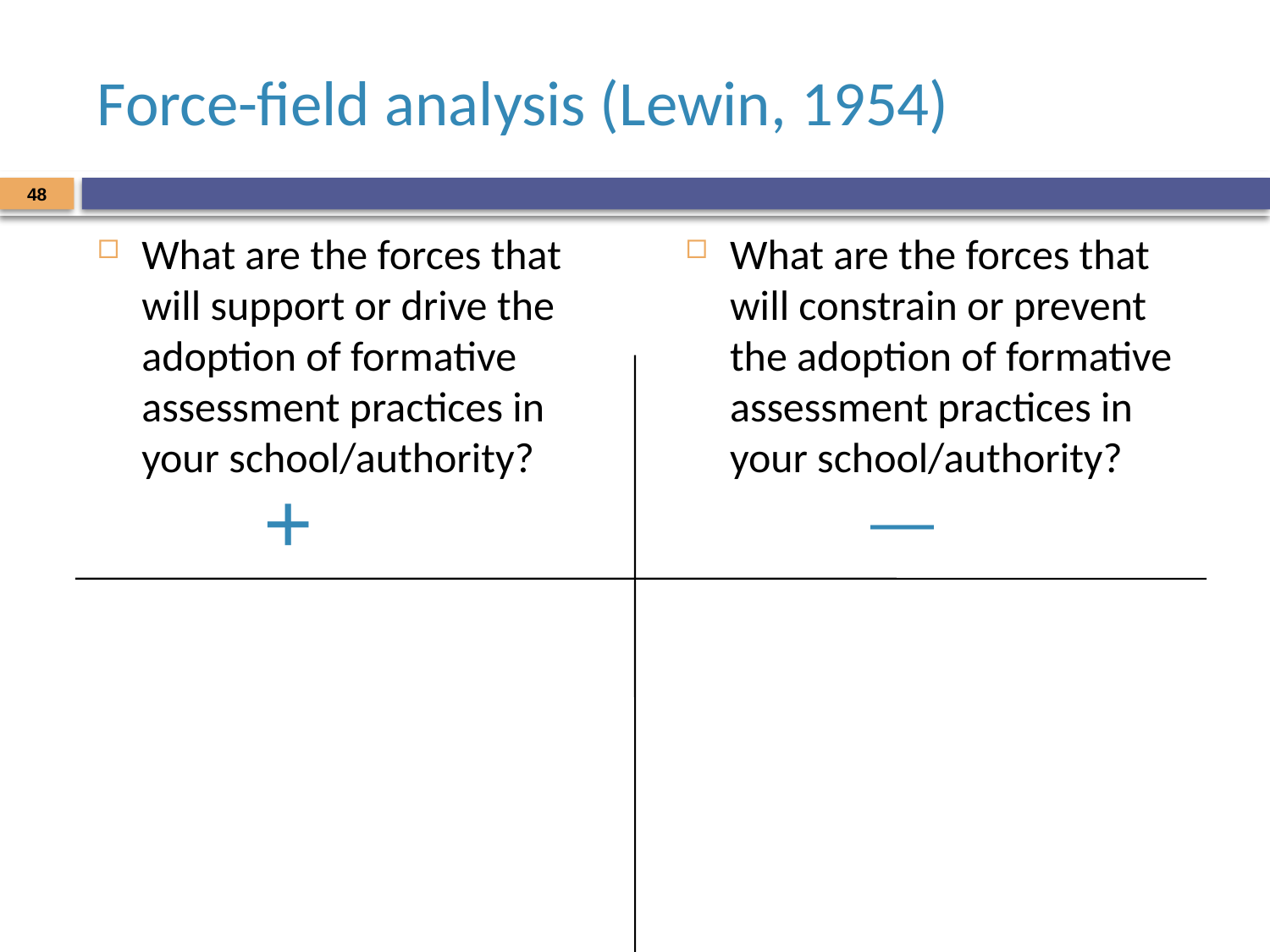

# Force-field analysis (Lewin, 1954)
48
What are the forces that will support or drive the adoption of formative assessment practices in your school/authority?
What are the forces that will constrain or prevent the adoption of formative assessment practices in your school/authority?

+
—